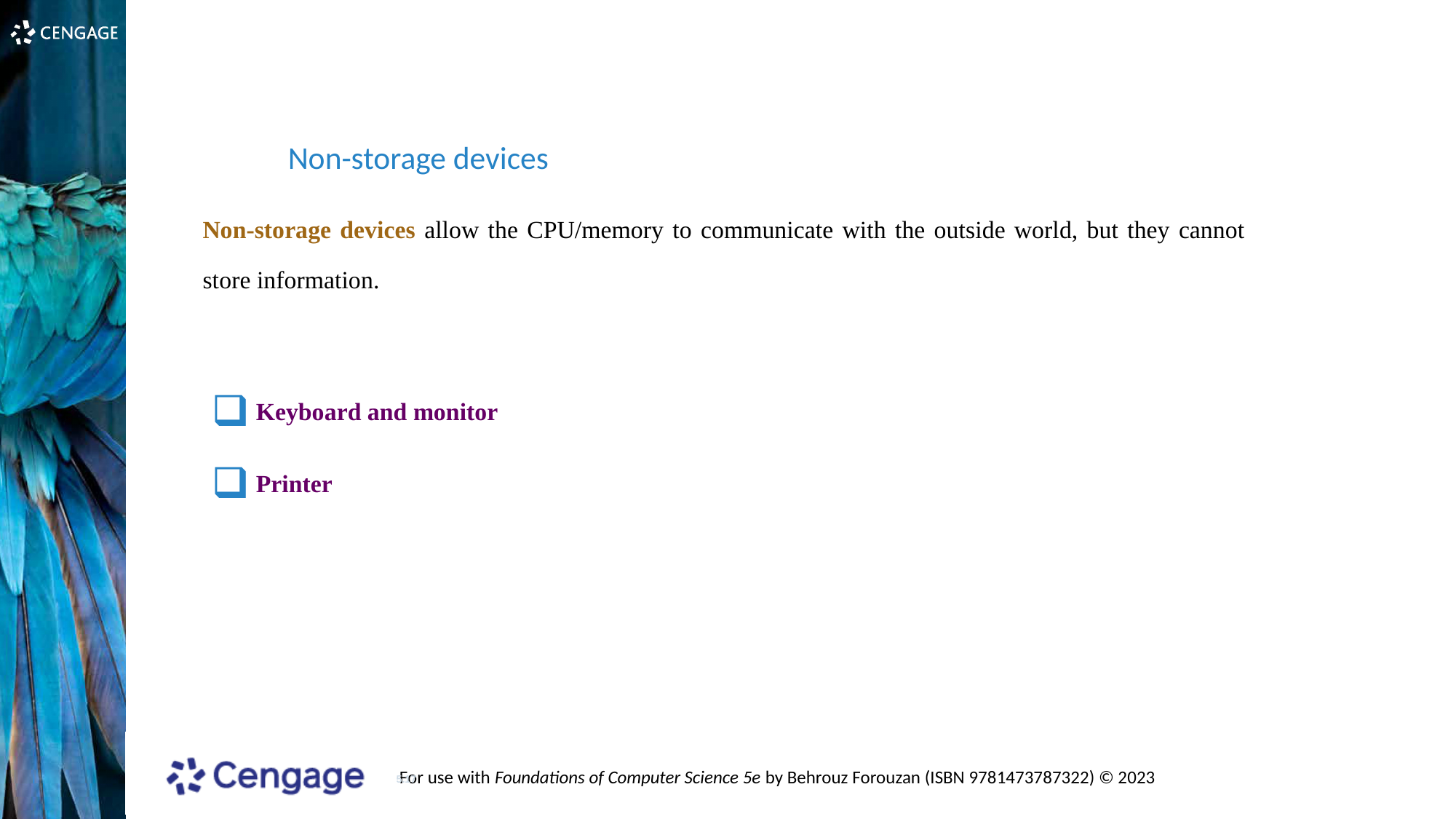

Non-storage devices
Non-storage devices allow the CPU/memory to communicate with the outside world, but they cannot store information.
 Keyboard and monitor
 Printer
5.17